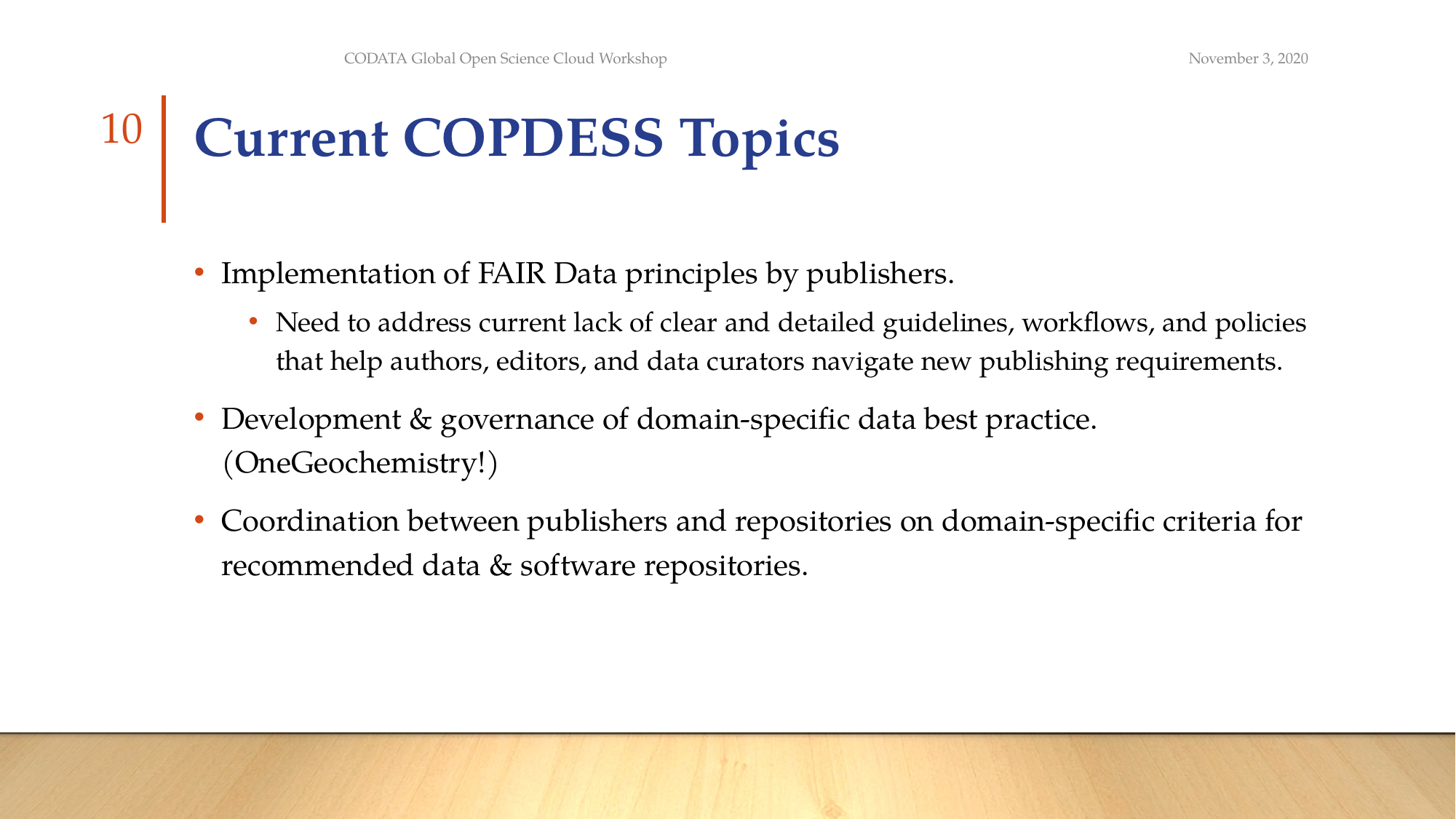

CODATA Global Open Science Cloud Workshop

November 3, 2020
10
# Current COPDESS Topics
Implementation of FAIR Data principles by publishers.
Need to address current lack of clear and detailed guidelines, workflows, and policies that help authors, editors, and data curators navigate new publishing requirements.
Development & governance of domain-specific data best practice. (OneGeochemistry!)
Coordination between publishers and repositories on domain-specific criteria for recommended data & software repositories.